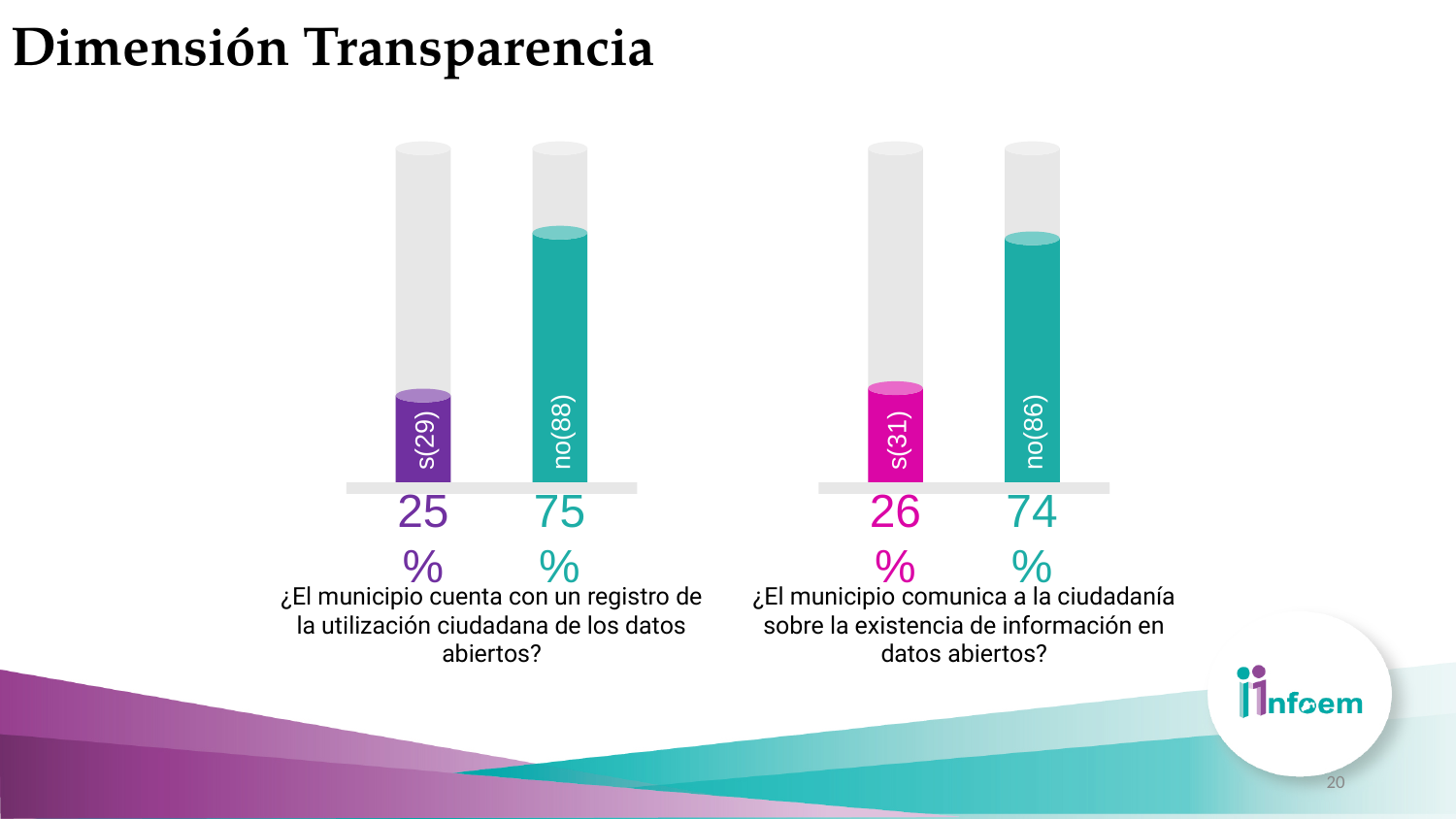

Dimensión Transparencia

s(31)
no(86)

26%
74%
¿El municipio comunica a la ciudadanía sobre la existencia de información en datos abiertos?

s(29)
no(88)

25%
75%
¿El municipio cuenta con un registro de la utilización ciudadana de los datos abiertos?
20